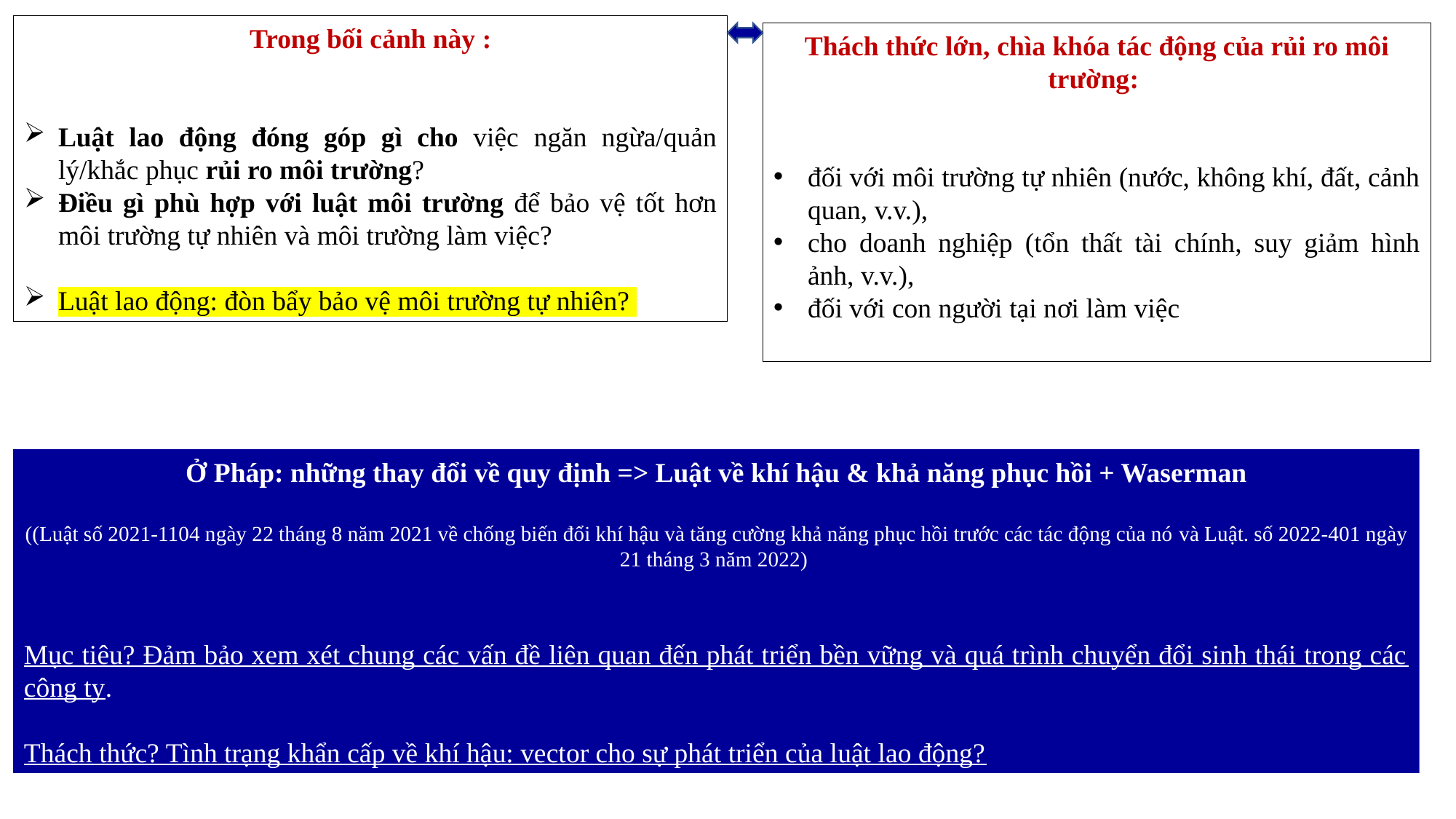

Trong bối cảnh này :

Luật lao động đóng góp gì cho việc ngăn ngừa/quản lý/khắc phục rủi ro môi trường?
Điều gì phù hợp với luật môi trường để bảo vệ tốt hơn môi trường tự nhiên và môi trường làm việc?

Luật lao động: đòn bẩy bảo vệ môi trường tự nhiên?

Thách thức lớn, chìa khóa tác động của rủi ro môi trường:

đối với môi trường tự nhiên (nước, không khí, đất, cảnh quan, v.v.),
cho doanh nghiệp (tổn thất tài chính, suy giảm hình ảnh, v.v.),
đối với con người tại nơi làm việc

Ở Pháp: những thay đổi về quy định => Luật về khí hậu & khả năng phục hồi + Waserman

((Luật số 2021-1104 ngày 22 tháng 8 năm 2021 về chống biến đổi khí hậu và tăng cường khả năng phục hồi trước các tác động của nó và Luật. số 2022-401 ngày 21 tháng 3 năm 2022)

Mục tiêu? Đảm bảo xem xét chung các vấn đề liên quan đến phát triển bền vững và quá trình chuyển đổi sinh thái trong các công ty.

Thách thức? Tình trạng khẩn cấp về khí hậu: vector cho sự phát triển của luật lao động?